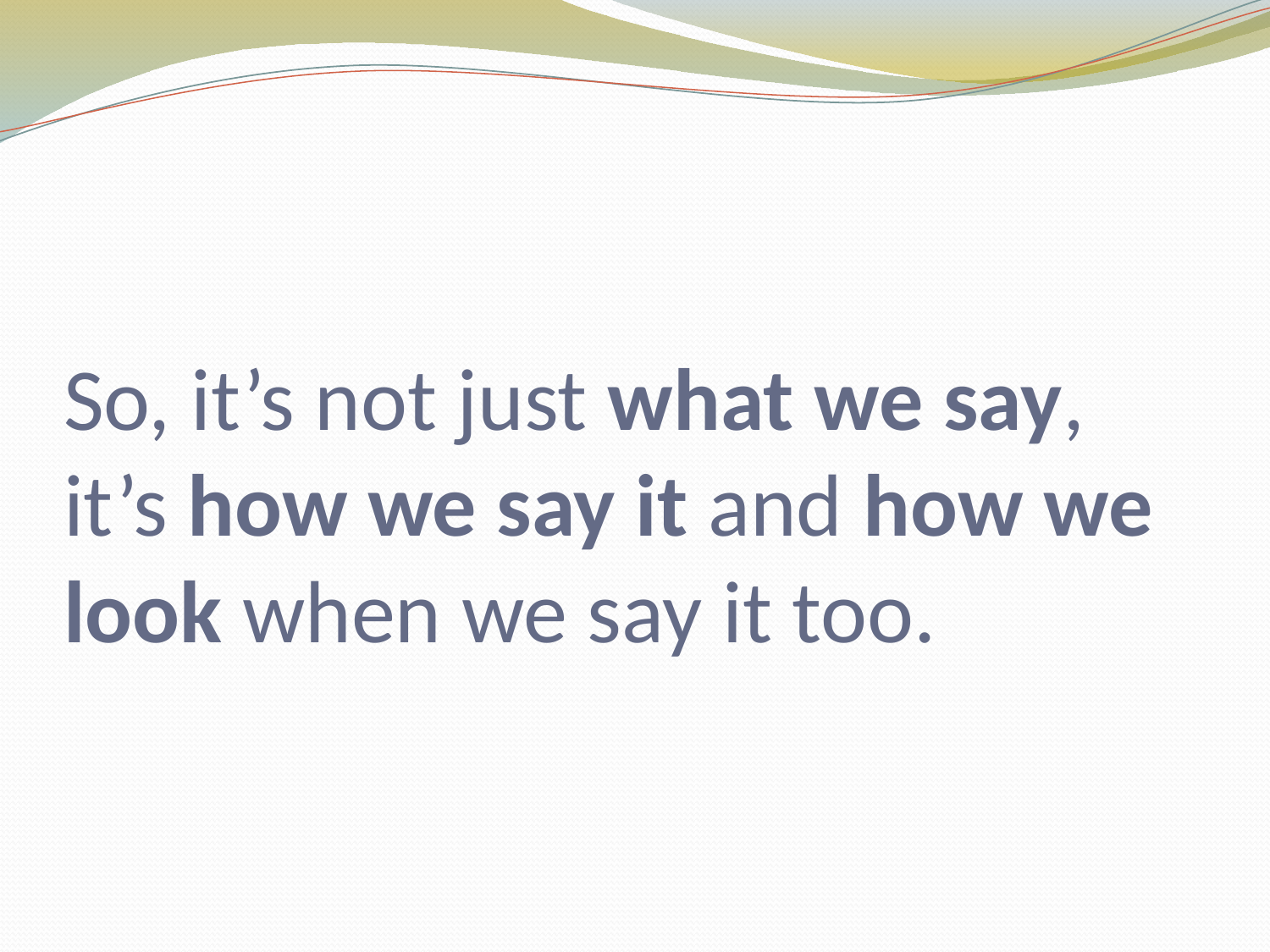

# So, it’s not just what we say, it’s how we say it and how we look when we say it too.